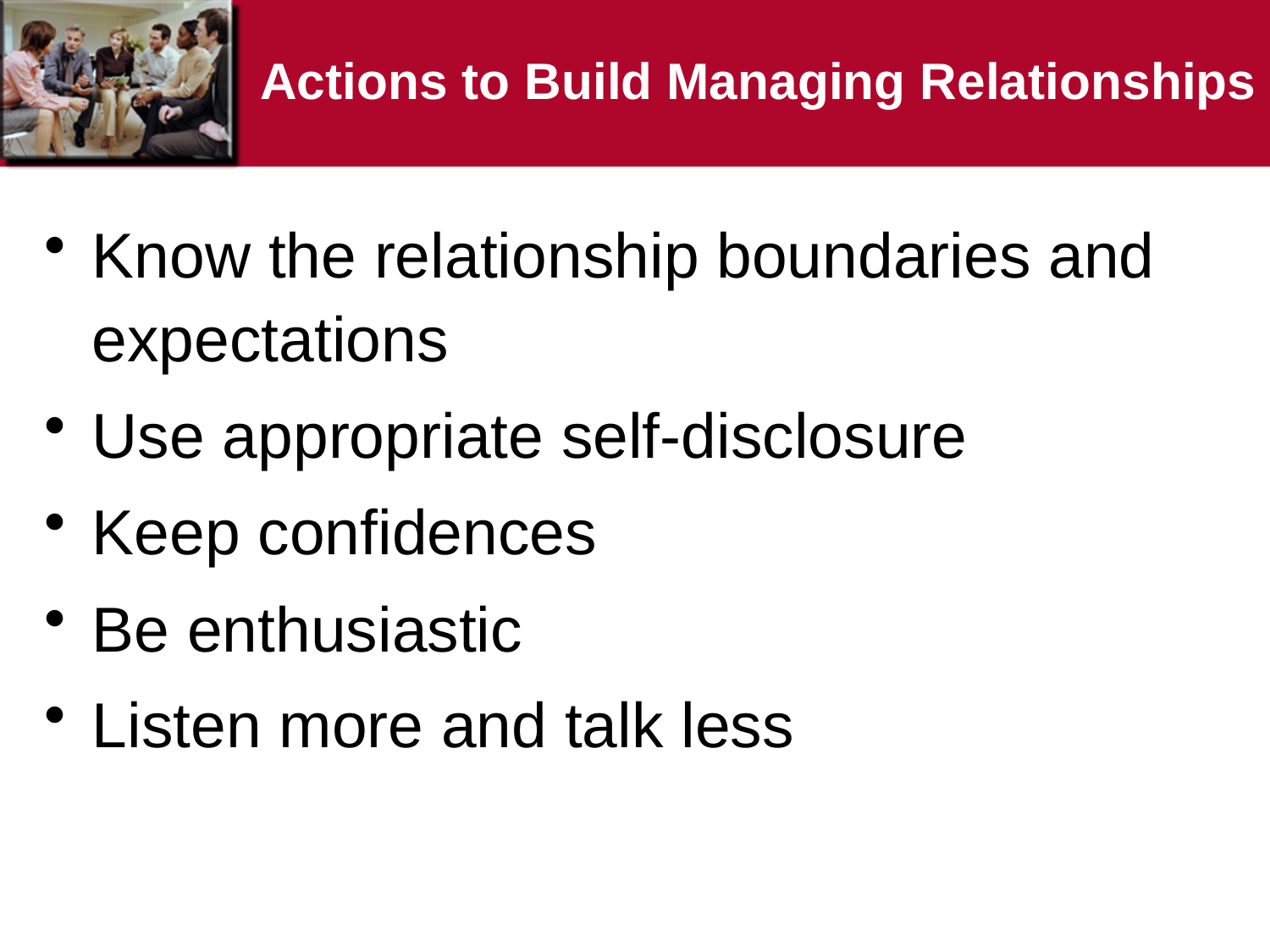

# Actions to Build Managing Relationships
Know the relationship boundaries and expectations
Use appropriate self-disclosure
Keep confidences
Be enthusiastic
Listen more and talk less